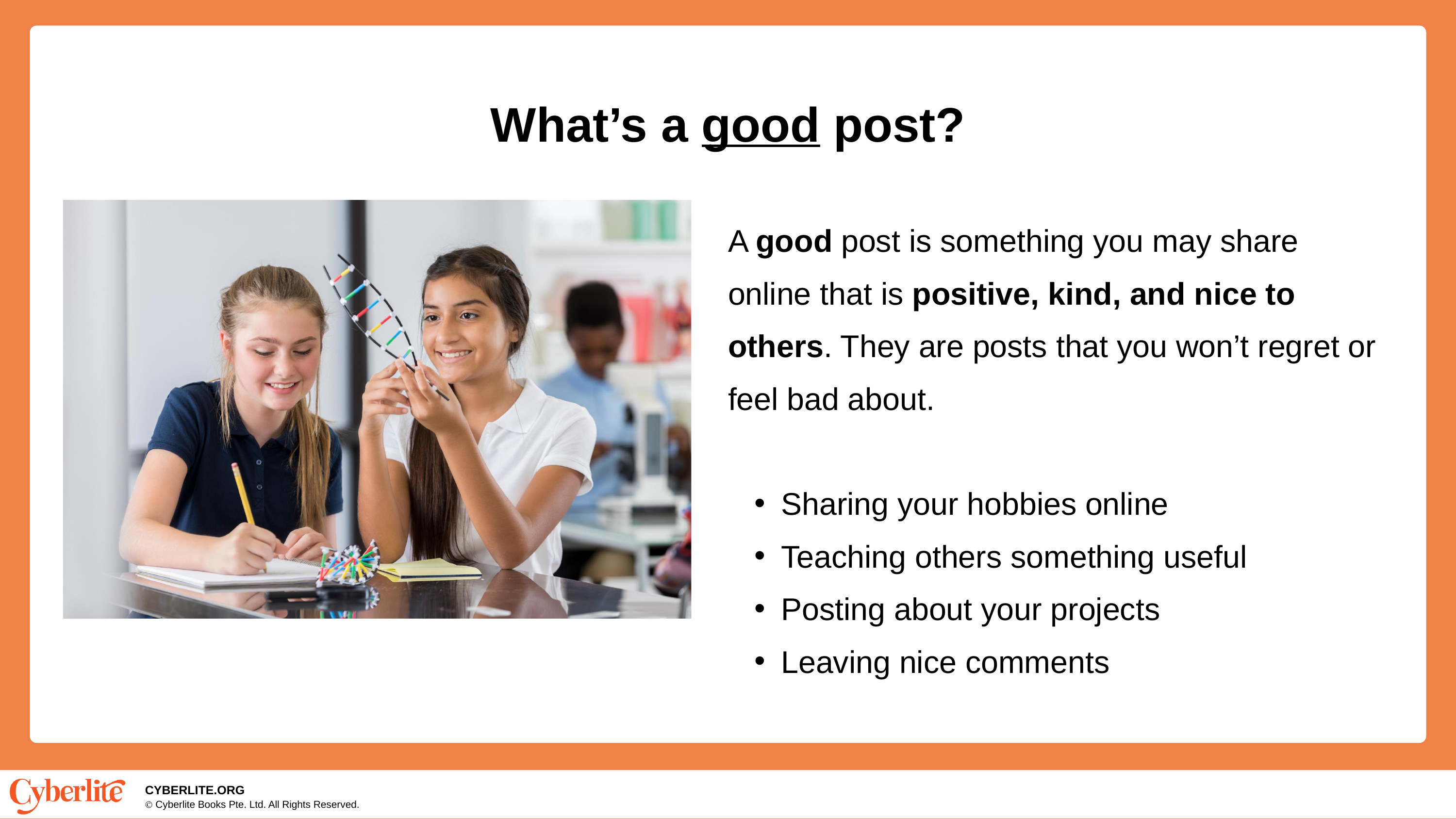

What’s a good post?

A good post is something you may share online that is positive, kind, and nice to others. They are posts that you won’t regret or feel bad about.

Sharing your hobbies online
Teaching others something useful
Posting about your projects
Leaving nice comments